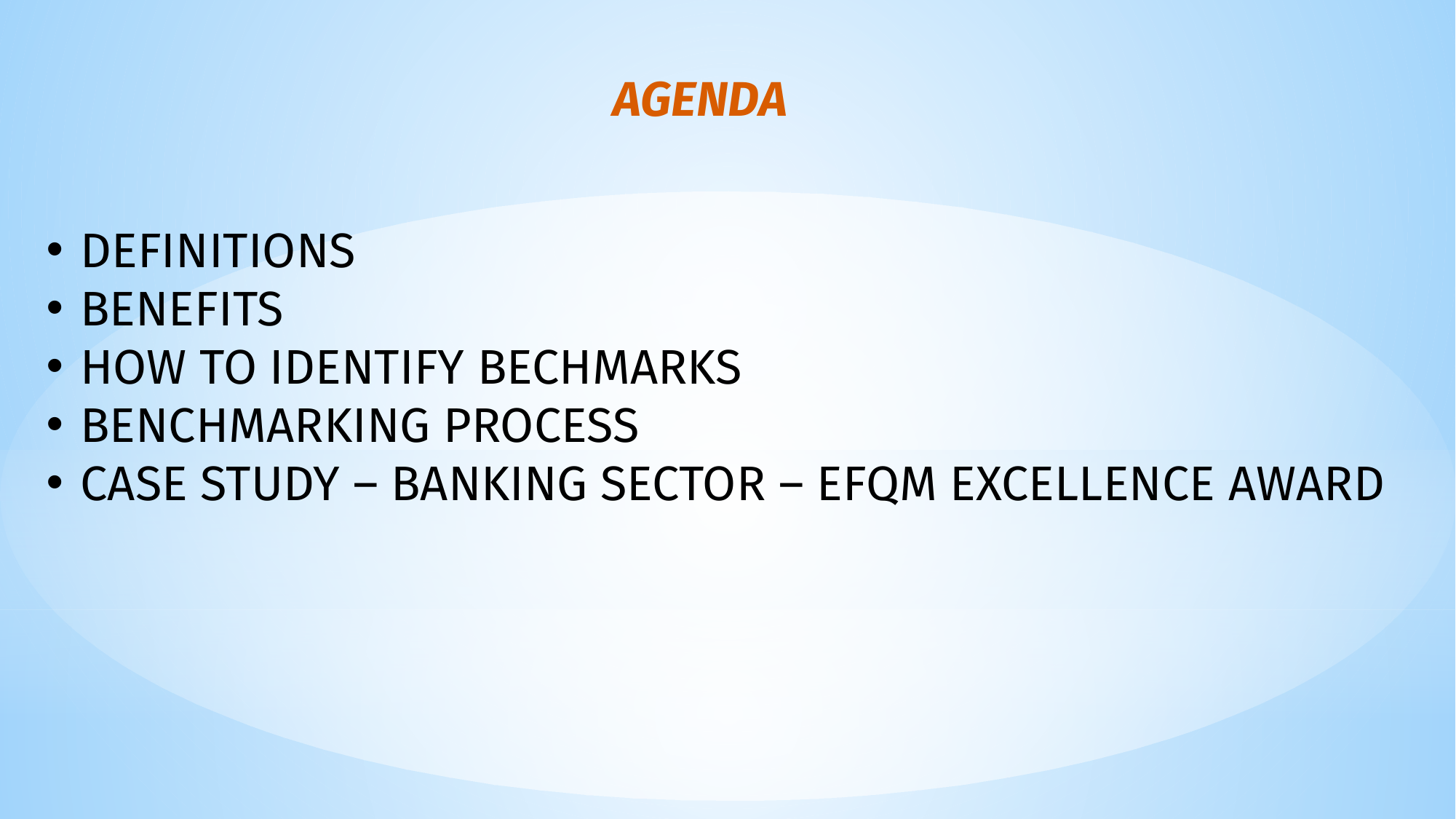

AGENDA
DEFINITIONS
BENEFITS
HOW TO IDENTIFY BECHMARKS
BENCHMARKING PROCESS
CASE STUDY – BANKING SECTOR – EFQM EXCELLENCE AWARD